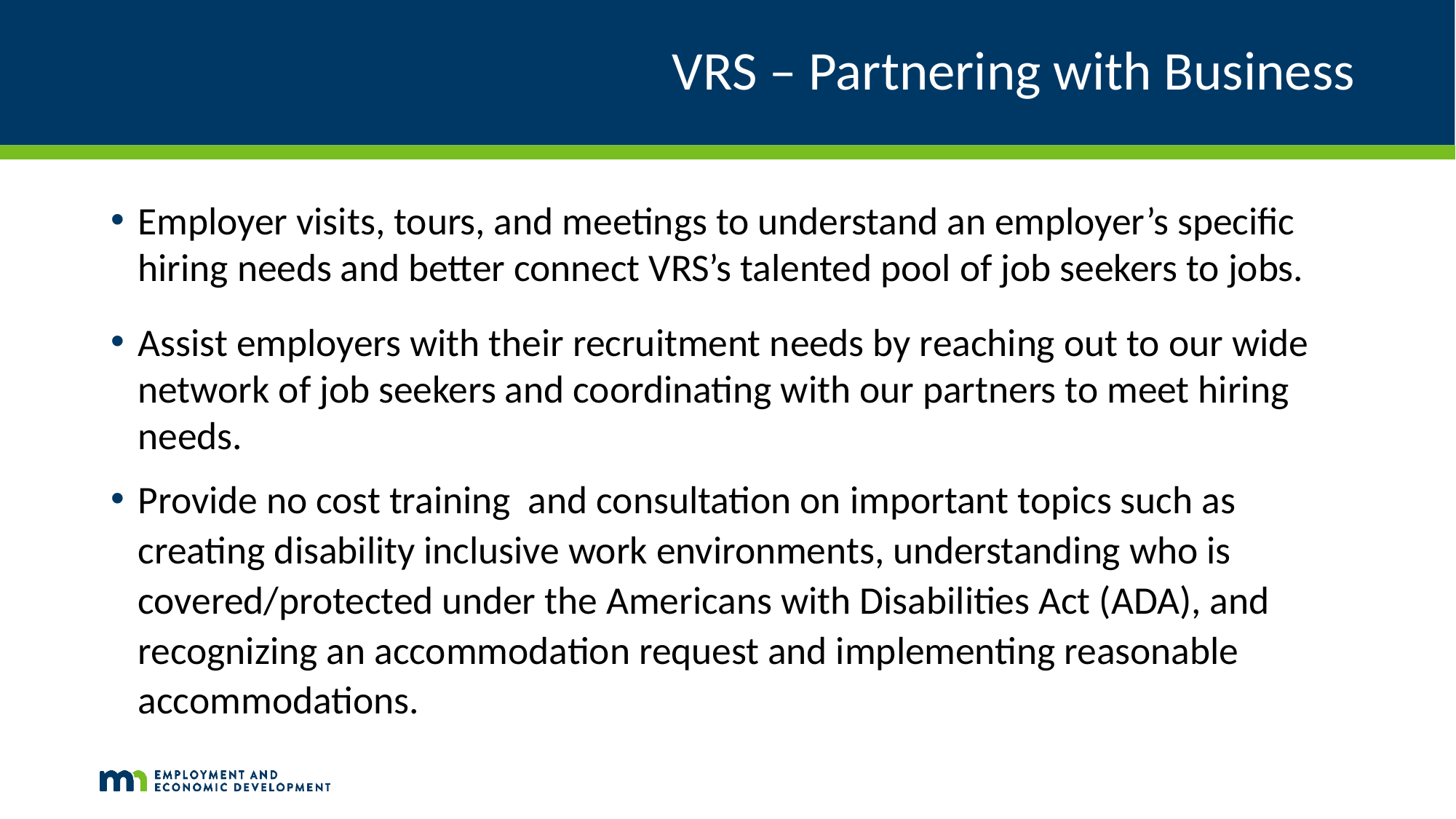

# VRS – Partnering with Business
Employer visits, tours, and meetings to understand an employer’s specific hiring needs and better connect VRS’s talented pool of job seekers to jobs.
Assist employers with their recruitment needs by reaching out to our wide network of job seekers and coordinating with our partners to meet hiring needs.
Provide no cost training  and consultation on important topics such as creating disability inclusive work environments, understanding who is covered/protected under the Americans with Disabilities Act (ADA), and recognizing an accommodation request and implementing reasonable accommodations.